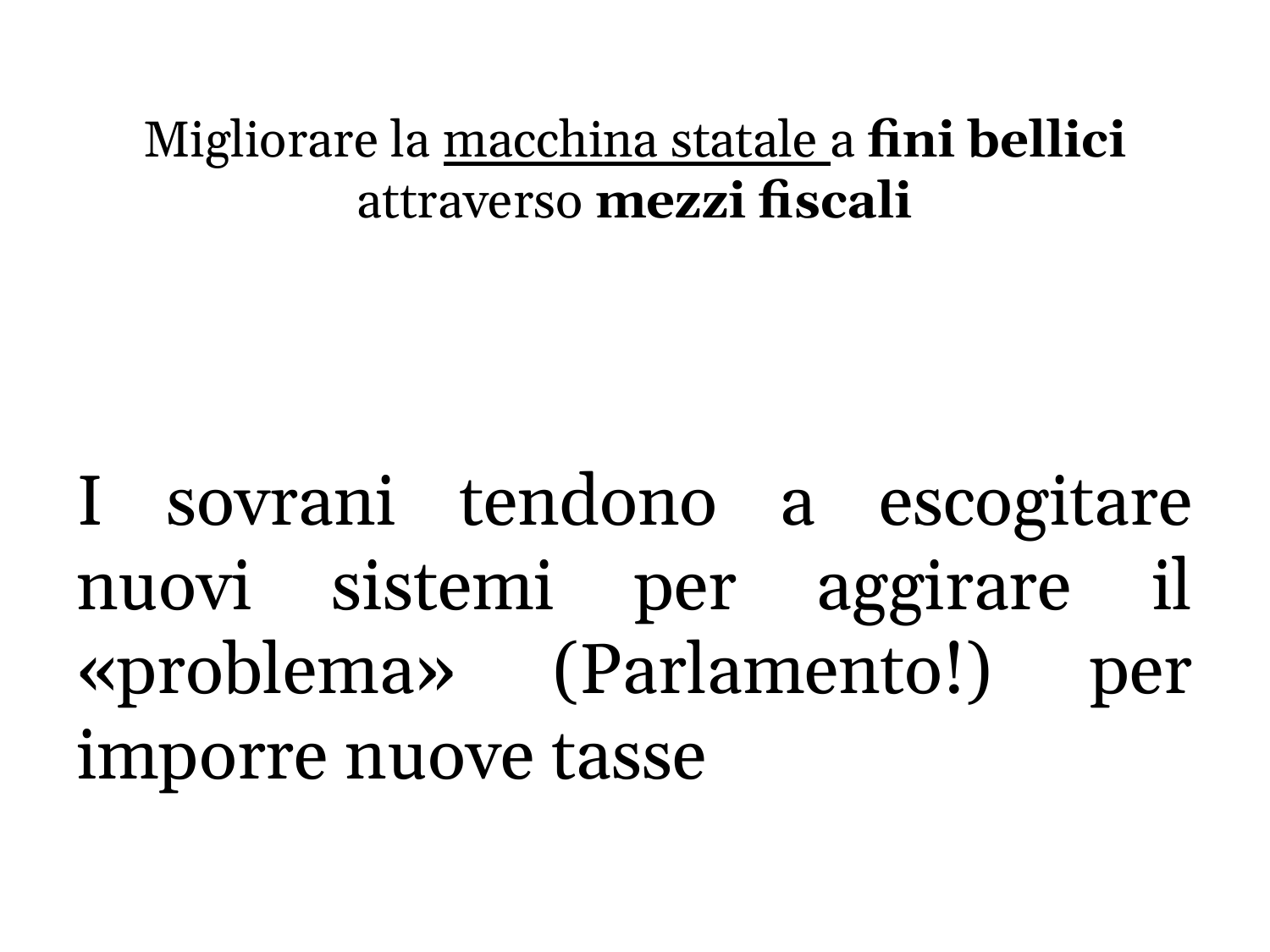

# Migliorare la macchina statale a fini bellici attraverso mezzi fiscali

I sovrani tendono a escogitare nuovi sistemi per aggirare il «problema» (Parlamento!) per imporre nuove tasse